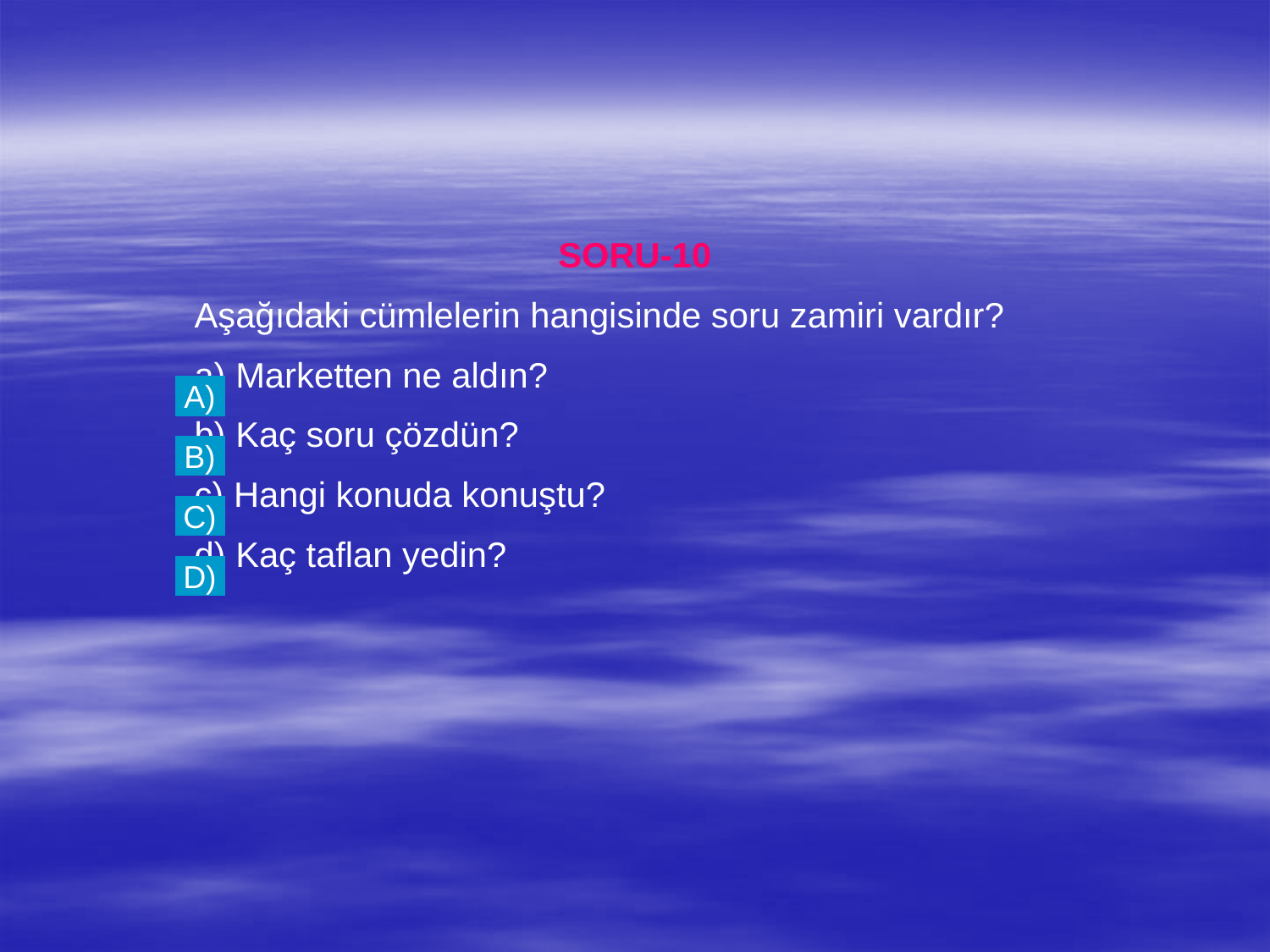

SORU-10
	Aşağıdaki cümlelerin hangisinde soru zamiri vardır?
	a) Marketten ne aldın?
	b) Kaç soru çözdün?
	c) Hangi konuda konuştu?
	d) Kaç taflan yedin?
A)
B)
C)
D)